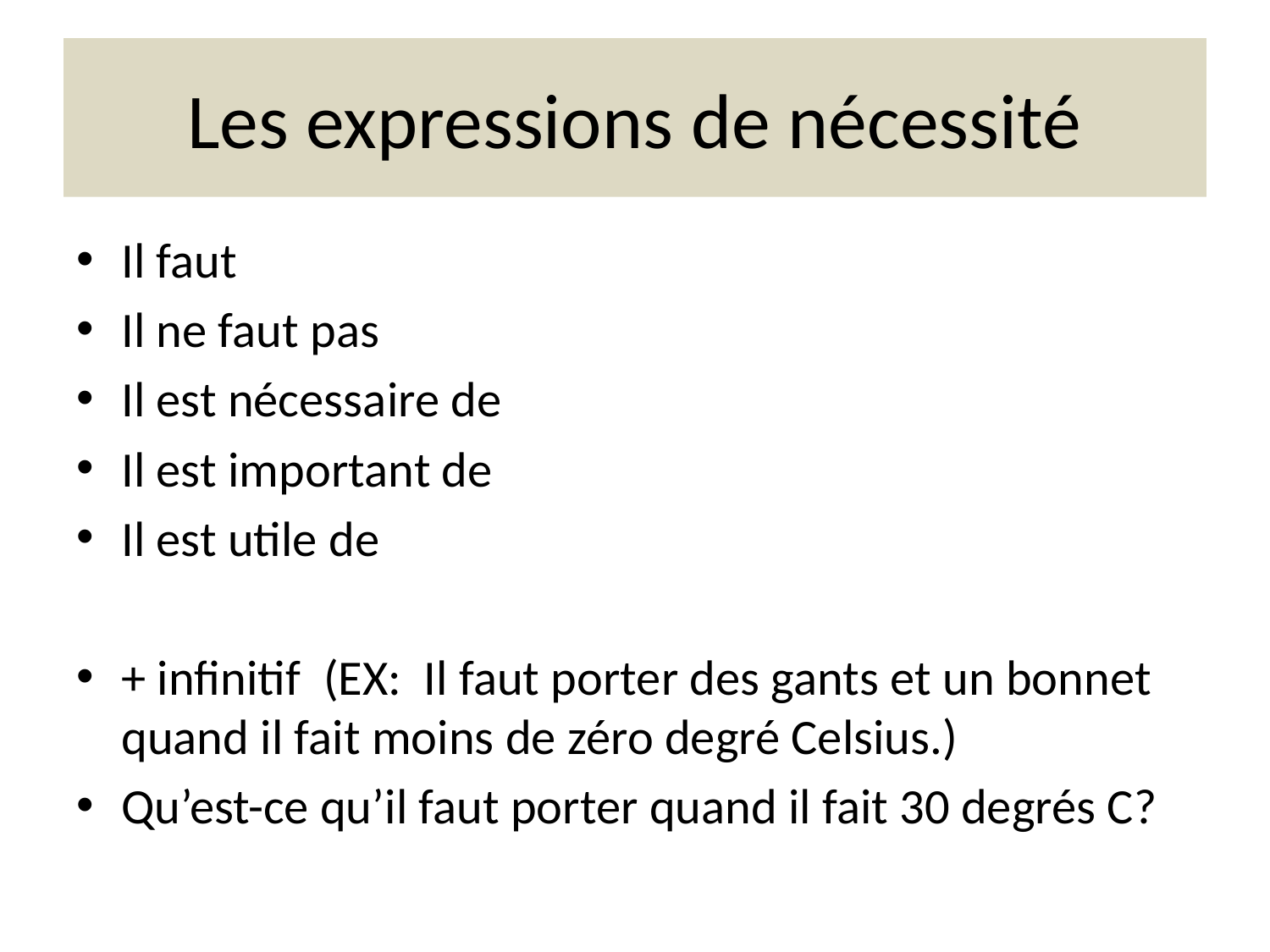

# Les expressions de nécessité
Il faut
Il ne faut pas
Il est nécessaire de
Il est important de
Il est utile de

+ infinitif  (EX:  Il faut porter des gants et un bonnet quand il fait moins de zéro degré Celsius.)
Qu’est-ce qu’il faut porter quand il fait 30 degrés C?